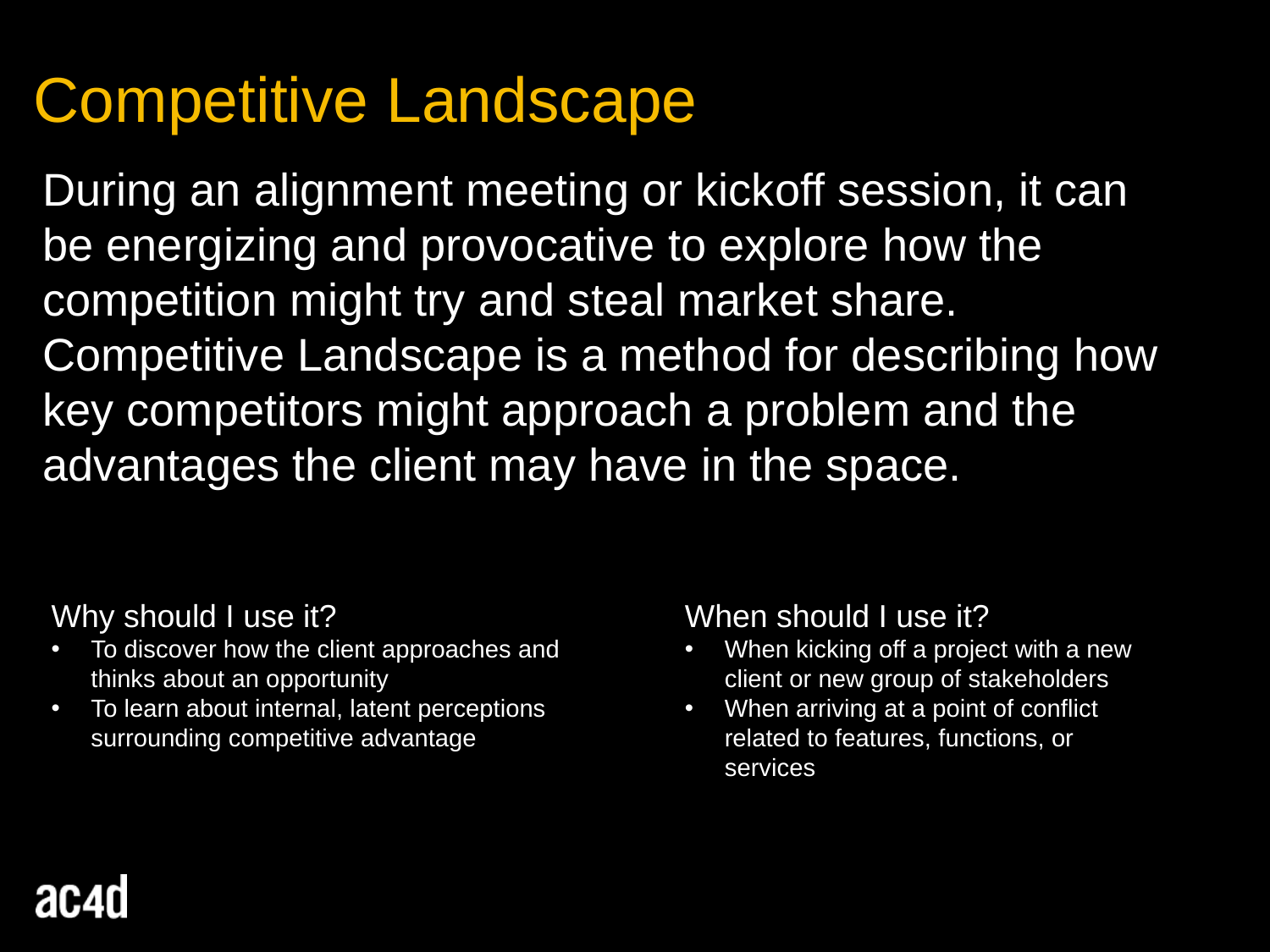

Competitive Landscape
During an alignment meeting or kickoff session, it can be energizing and provocative to explore how the competition might try and steal market share. Competitive Landscape is a method for describing how key competitors might approach a problem and the advantages the client may have in the space.

Why should I use it?
To discover how the client approaches and thinks about an opportunity
To learn about internal, latent perceptions surrounding competitive advantage
When should I use it?
When kicking off a project with a new client or new group of stakeholders
When arriving at a point of conflict related to features, functions, or services